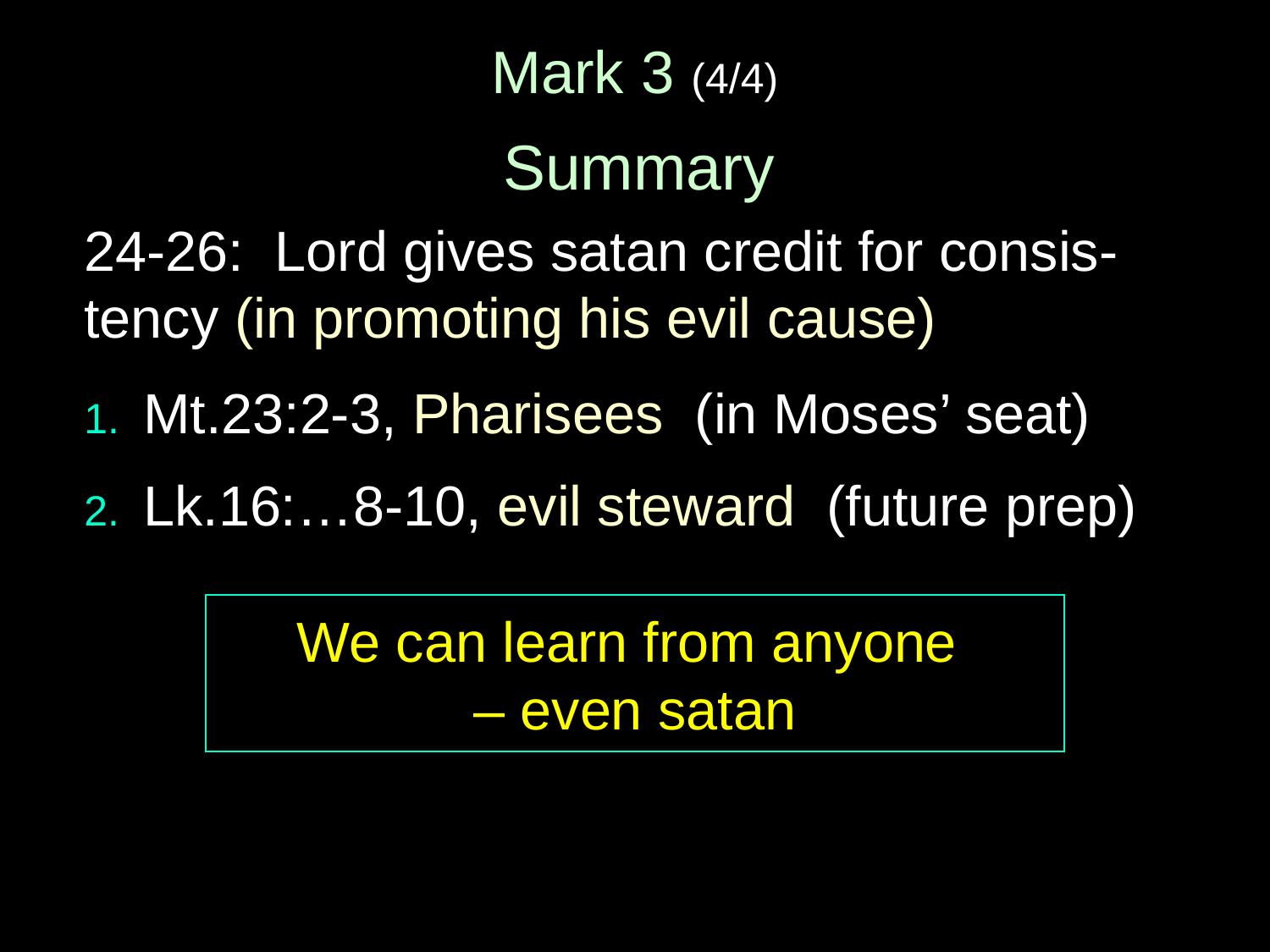

# Mark 3 (4/4)
Summary
24-26:  Lord gives satan credit for consis-tency (in promoting his evil cause)
1.  Mt.23:2-3, Pharisees  (in Moses’ seat)
2.  Lk.16:…8-10, evil steward  (future prep)

We can learn from anyone
– even satan